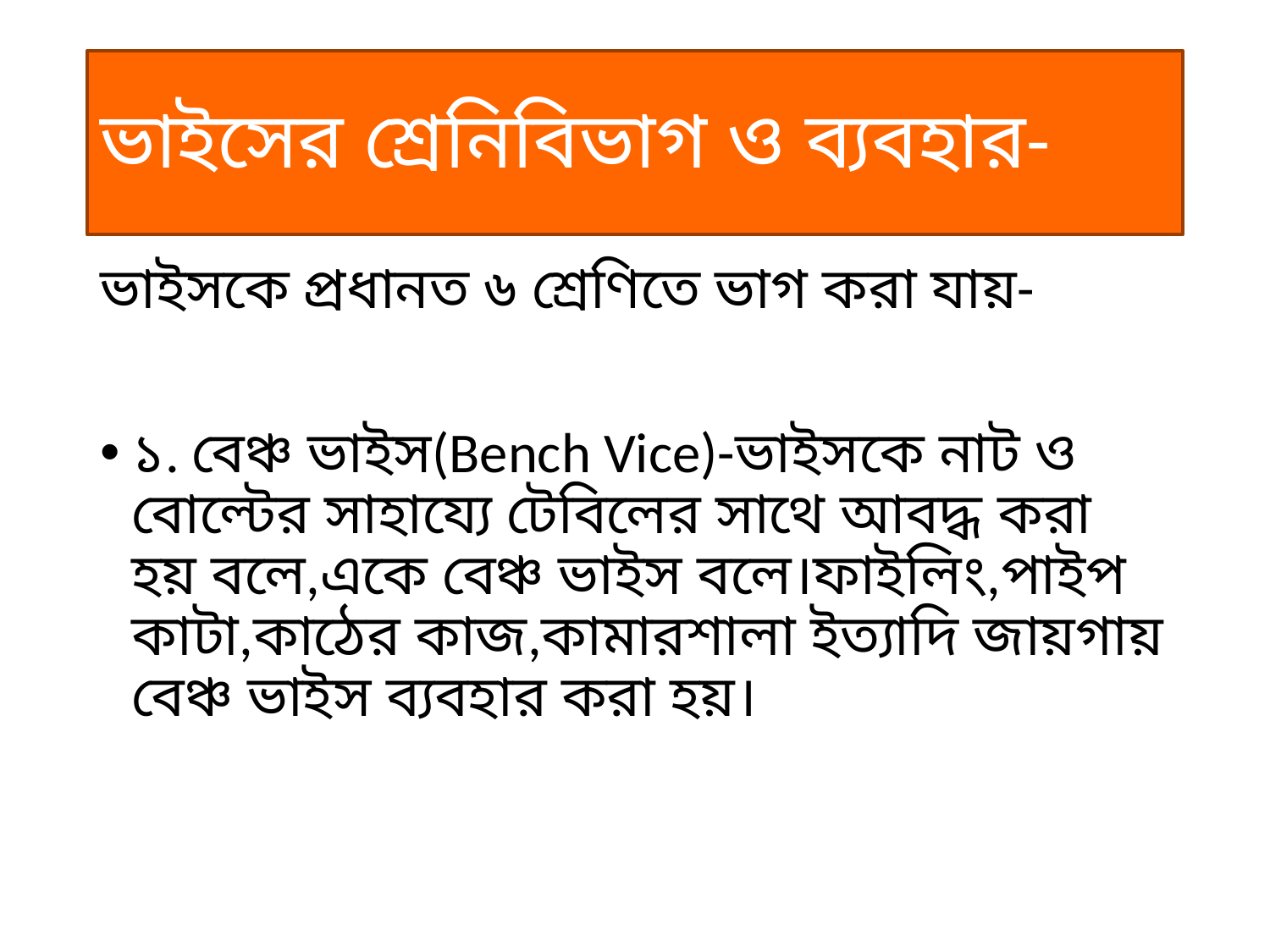

# ভাইসের শ্রেনিবিভাগ ও ব্যবহার-
ভাইসকে প্রধানত ৬ শ্রেণিতে ভাগ করা যায়-

১. বেঞ্চ ভাইস(Bench Vice)-ভাইসকে নাট ও বোল্টের সাহায্যে টেবিলের সাথে আবদ্ধ করা হয় বলে,একে বেঞ্চ ভাইস বলে।ফাইলিং,পাইপ কাটা,কাঠের কাজ,কামারশালা ইত্যাদি জায়গায় বেঞ্চ ভাইস ব্যবহার করা হয়।